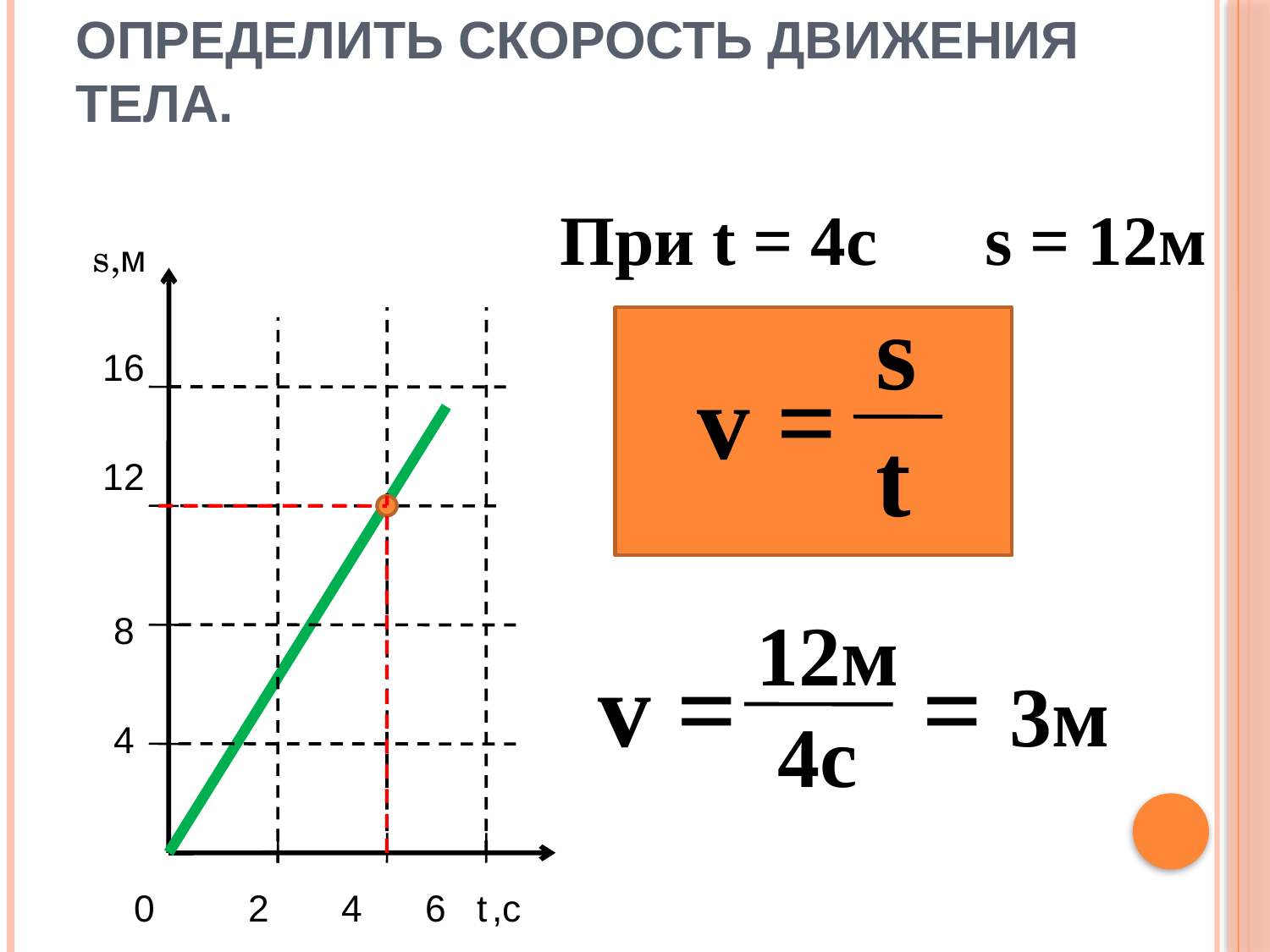

# Определить скорость движения тела.

   При t = 4c
s = 12м

  s,м

   16

   12

    8

    4

      0         2       4      6   t,с

s
t

v =

12м
 4с
v =       = 3м